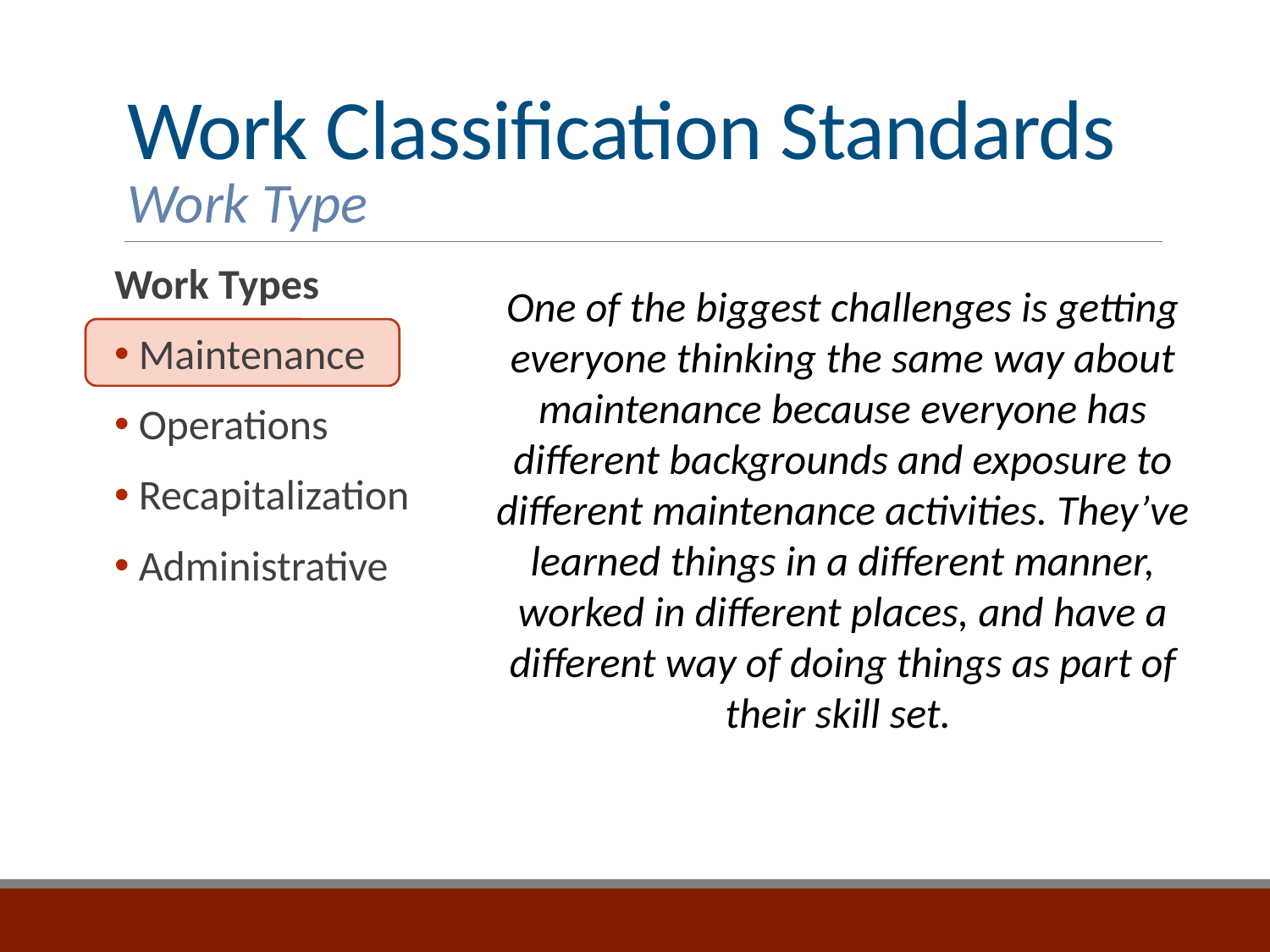

# Work Classification Standards Work Type
Work Types
 Maintenance
 Operations
 Recapitalization
 Administrative
One of the biggest challenges is getting everyone thinking the same way about maintenance because everyone has different backgrounds and exposure to different maintenance activities. They’ve learned things in a different manner, worked in different places, and have a different way of doing things as part of their skill set.